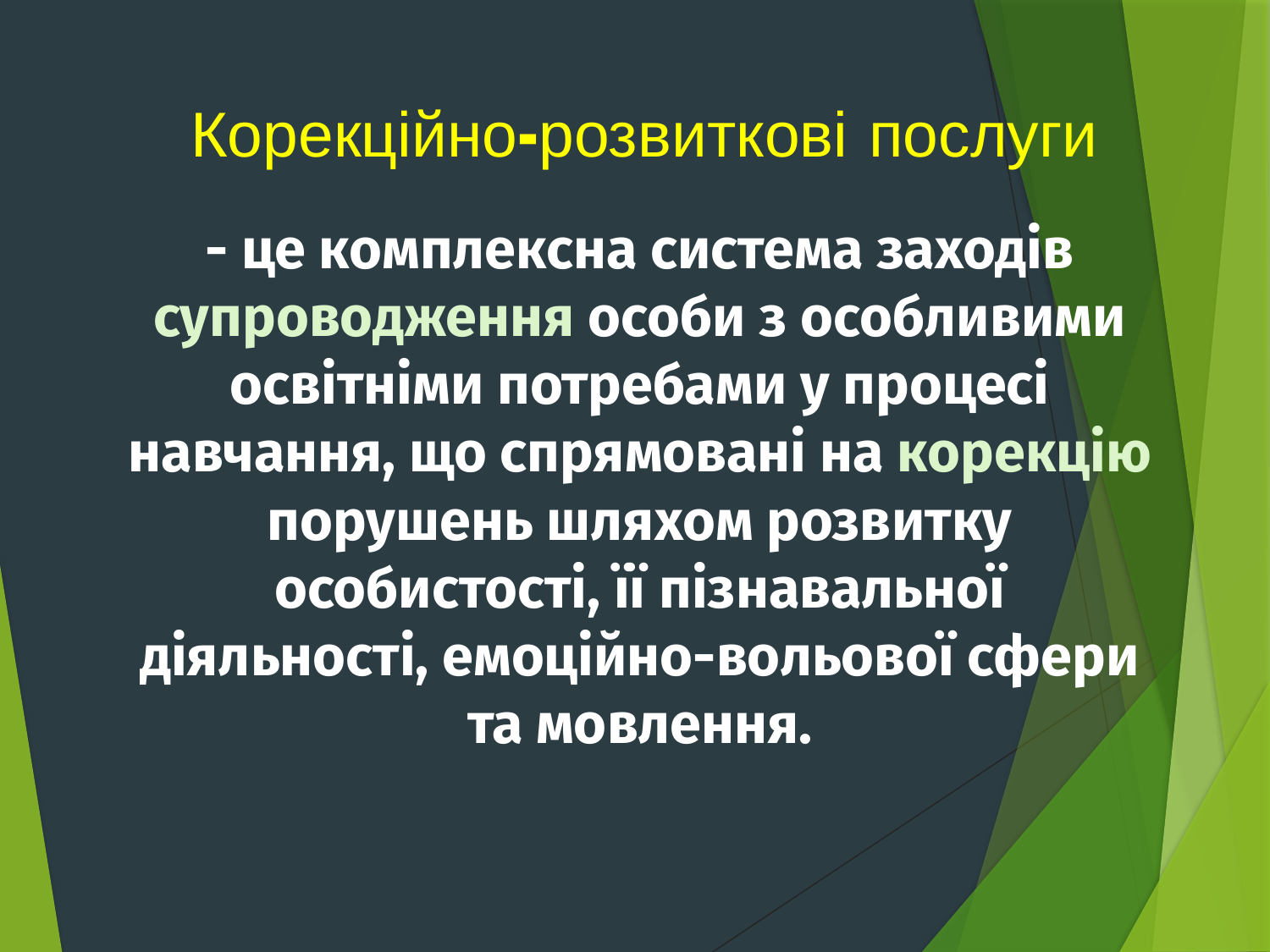

# Корекційно-розвиткові послуги
- це комплексна система заходів супроводження особи з особливими освітніми потребами у процесі навчання, що спрямовані на корекцію порушень шляхом розвитку особистості, її пізнавальної діяльності, емоційно-вольової сфери та мовлення.